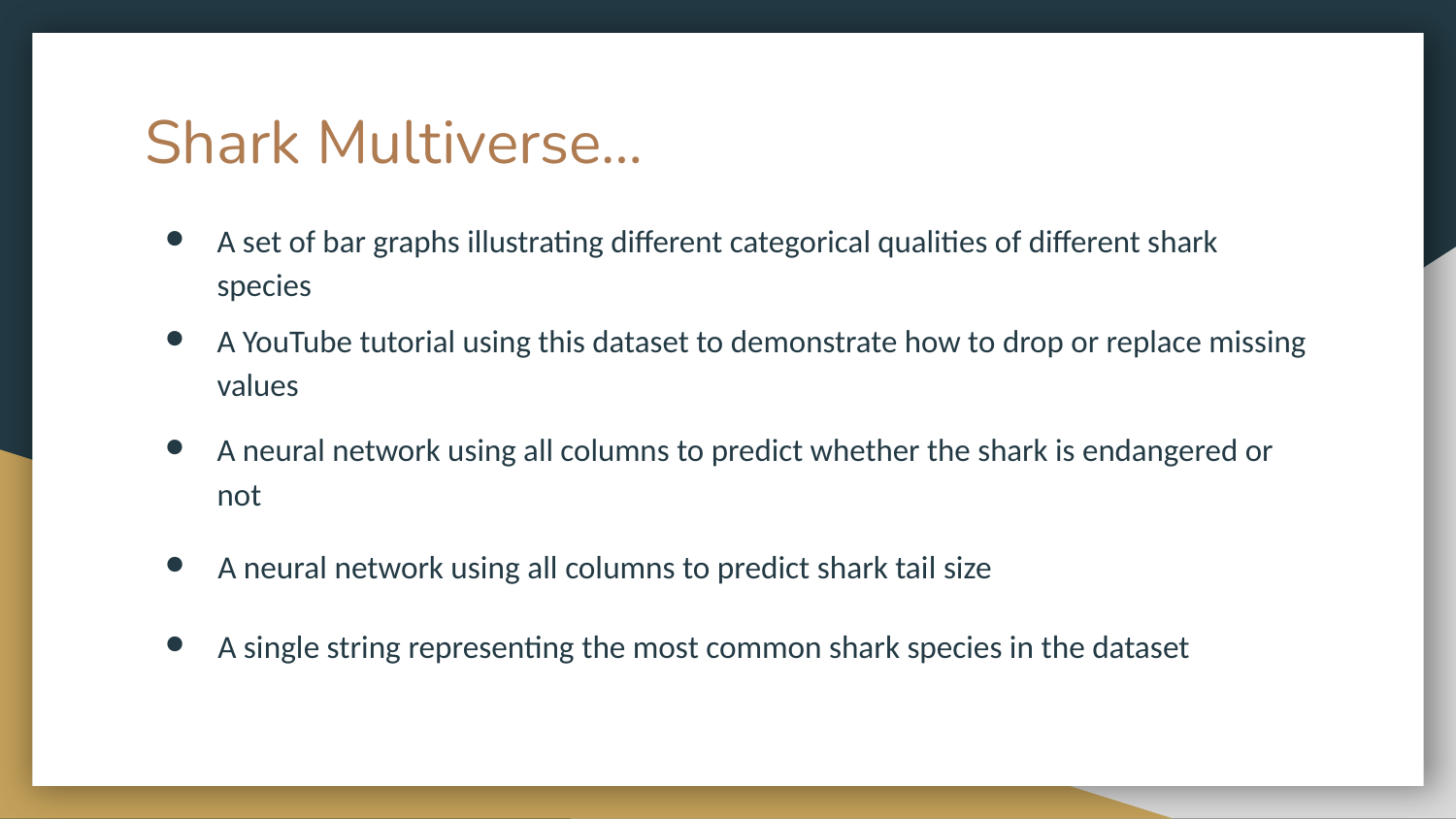

# Shark Multiverse…
A set of bar graphs illustrating different categorical qualities of different shark species
A YouTube tutorial using this dataset to demonstrate how to drop or replace missing values
A neural network using all columns to predict whether the shark is endangered or not
A neural network using all columns to predict shark tail size
A single string representing the most common shark species in the dataset